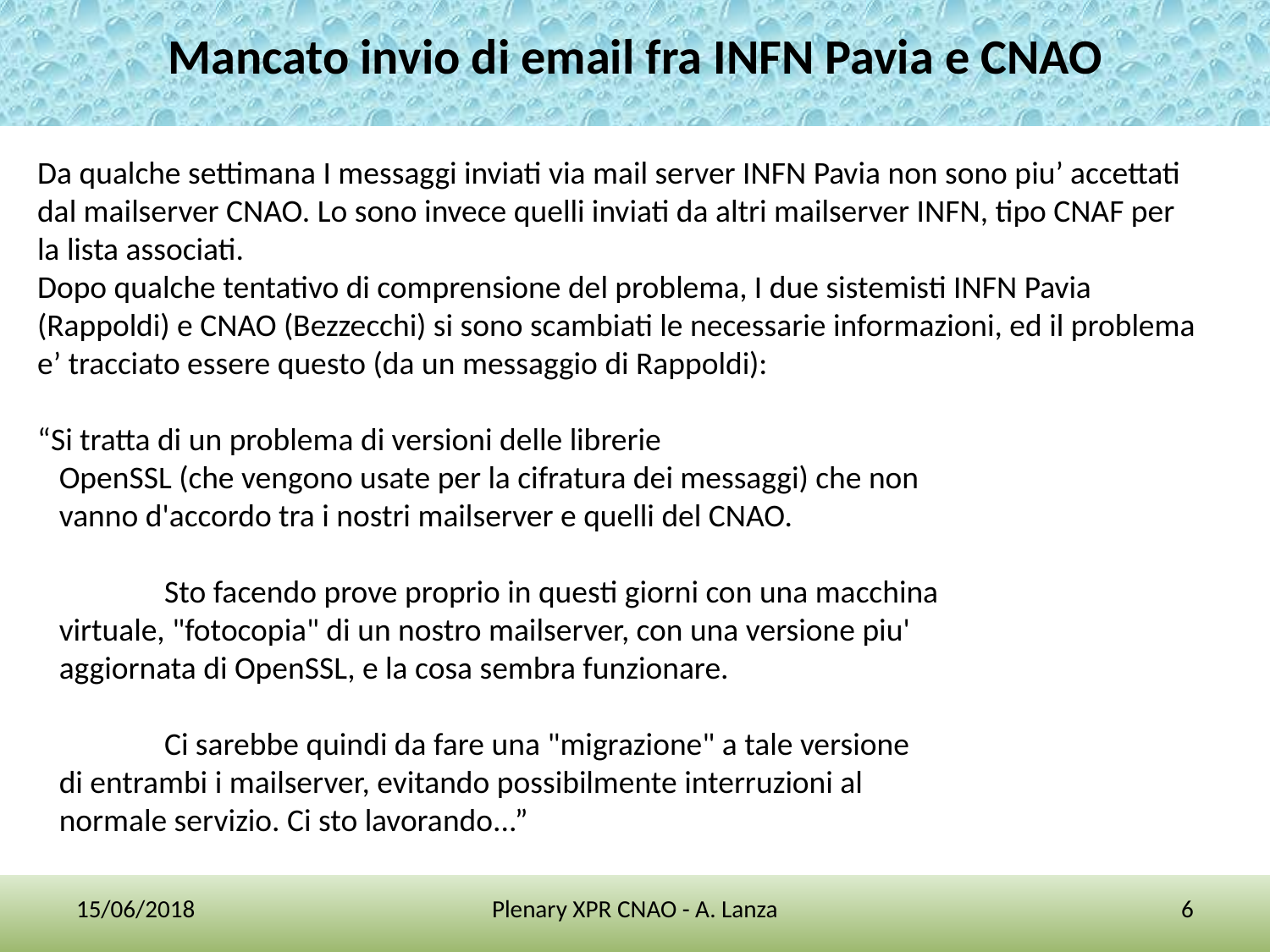

# Mancato invio di email fra INFN Pavia e CNAO
Da qualche settimana I messaggi inviati via mail server INFN Pavia non sono piu’ accettati dal mailserver CNAO. Lo sono invece quelli inviati da altri mailserver INFN, tipo CNAF per la lista associati.
Dopo qualche tentativo di comprensione del problema, I due sistemisti INFN Pavia (Rappoldi) e CNAO (Bezzecchi) si sono scambiati le necessarie informazioni, ed il problema e’ tracciato essere questo (da un messaggio di Rappoldi):

“Si tratta di un problema di versioni delle librerie
   OpenSSL (che vengono usate per la cifratura dei messaggi) che non
   vanno d'accordo tra i nostri mailserver e quelli del CNAO.

 	Sto facendo prove proprio in questi giorni con una macchina
   virtuale, "fotocopia" di un nostro mailserver, con una versione piu'
   aggiornata di OpenSSL, e la cosa sembra funzionare.

 	Ci sarebbe quindi da fare una "migrazione" a tale versione
   di entrambi i mailserver, evitando possibilmente interruzioni al
   normale servizio. Ci sto lavorando...”

15/06/2018
Plenary XPR CNAO - A. Lanza
6